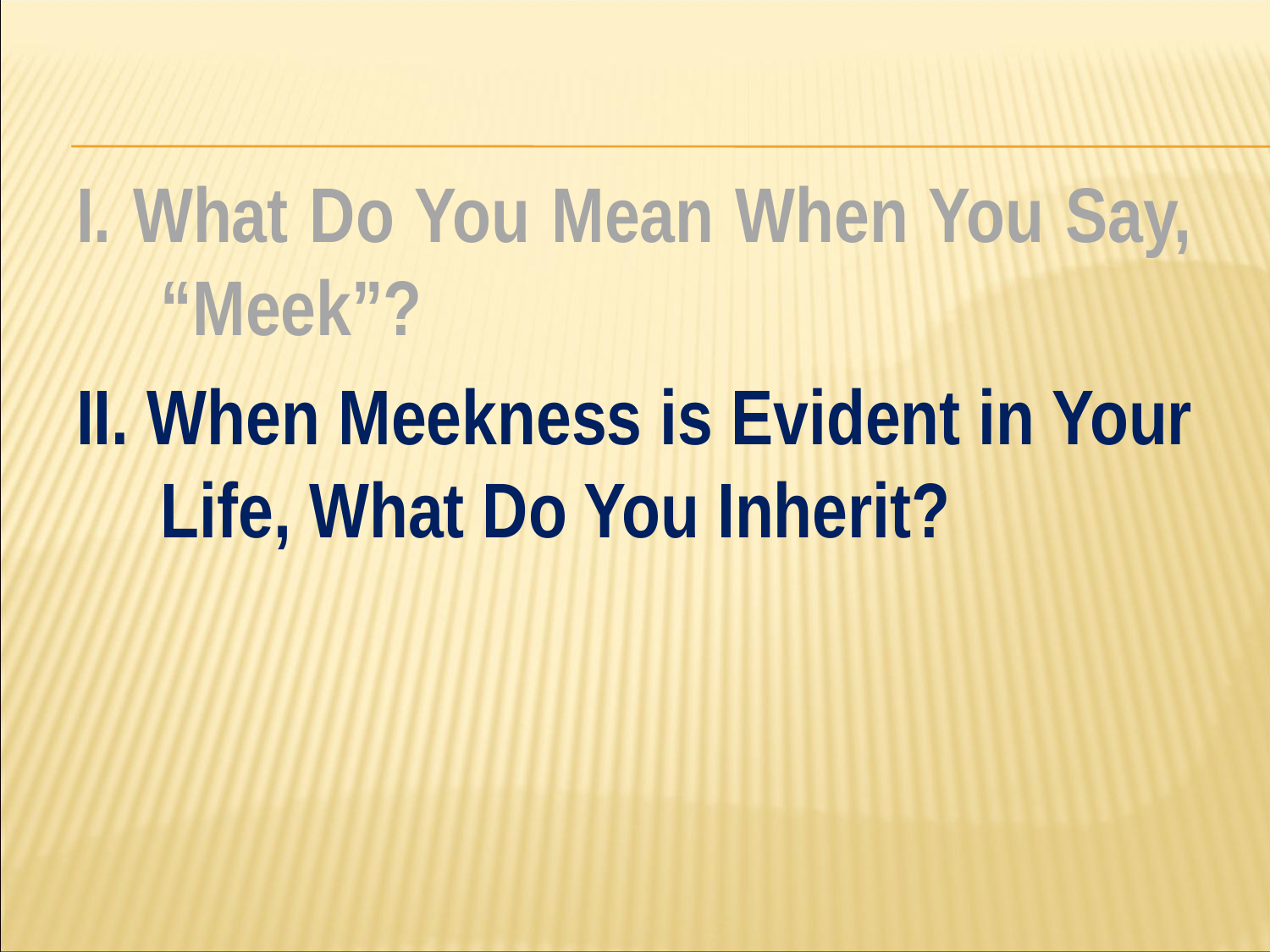

#
I. What Do You Mean When You Say, “Meek”?
II. When Meekness is Evident in Your Life, What Do You Inherit?